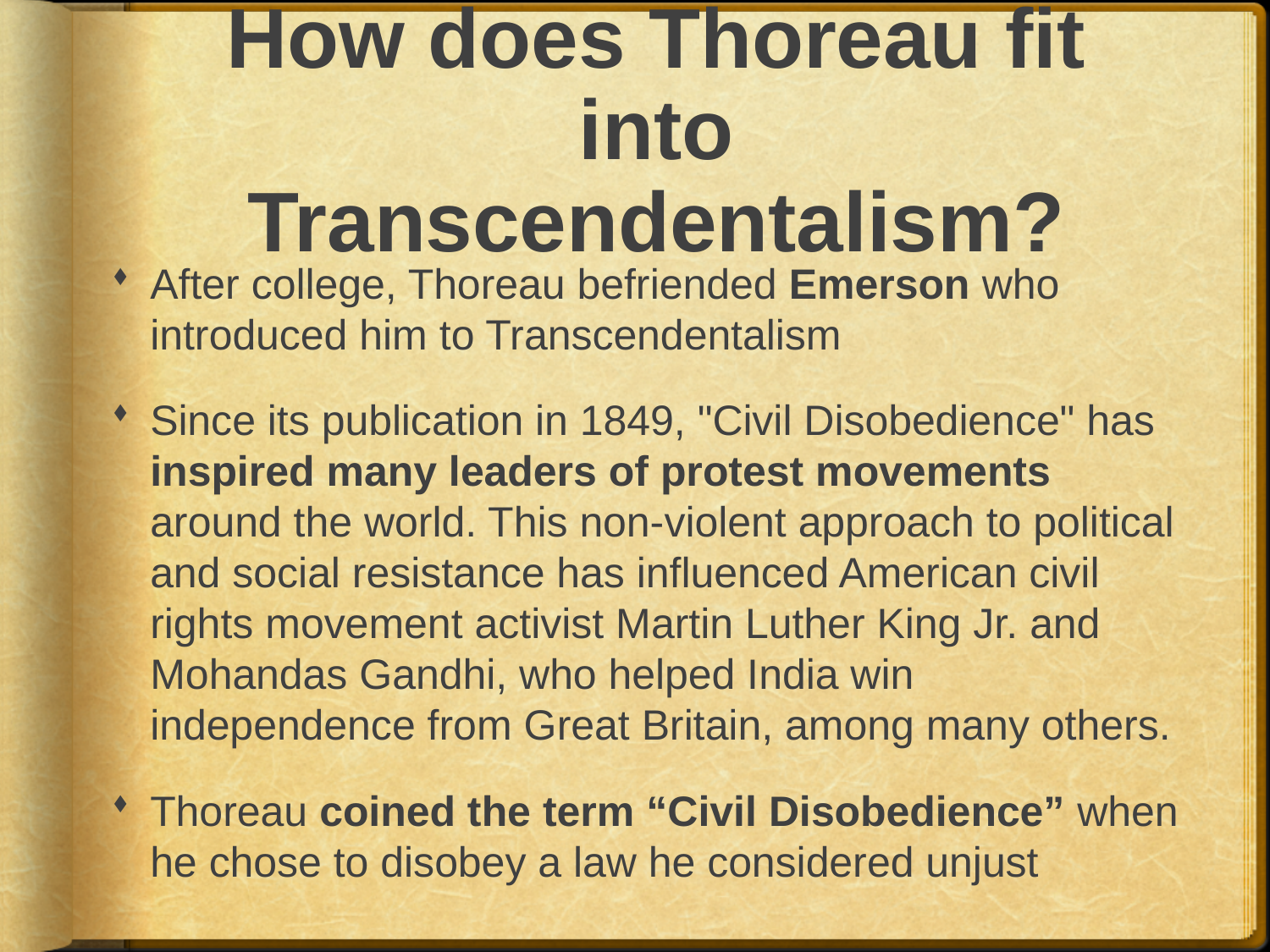

# How does Thoreau fit into Transcendentalism?
After college, Thoreau befriended Emerson who introduced him to Transcendentalism
Since its publication in 1849, "Civil Disobedience" has inspired many leaders of protest movements around the world. This non-violent approach to political and social resistance has influenced American civil rights movement activist Martin Luther King Jr. and Mohandas Gandhi, who helped India win independence from Great Britain, among many others.
Thoreau coined the term “Civil Disobedience” when he chose to disobey a law he considered unjust